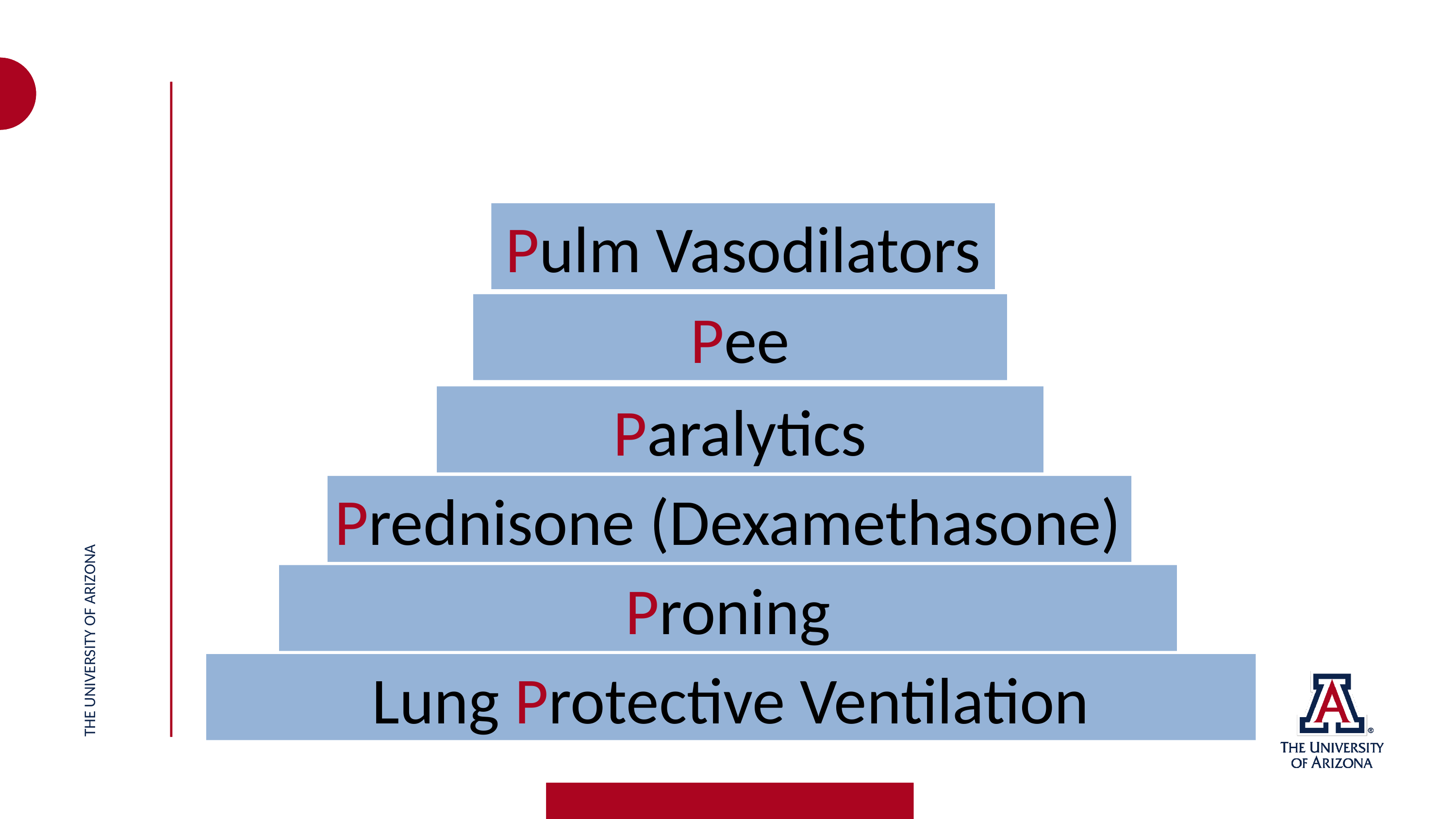

Pulm Vasodilators
THE UNIVERSITY OF ARIZONA
Pee
Paralytics
Prednisone (Dexamethasone)
Proning
Lung Protective Ventilation